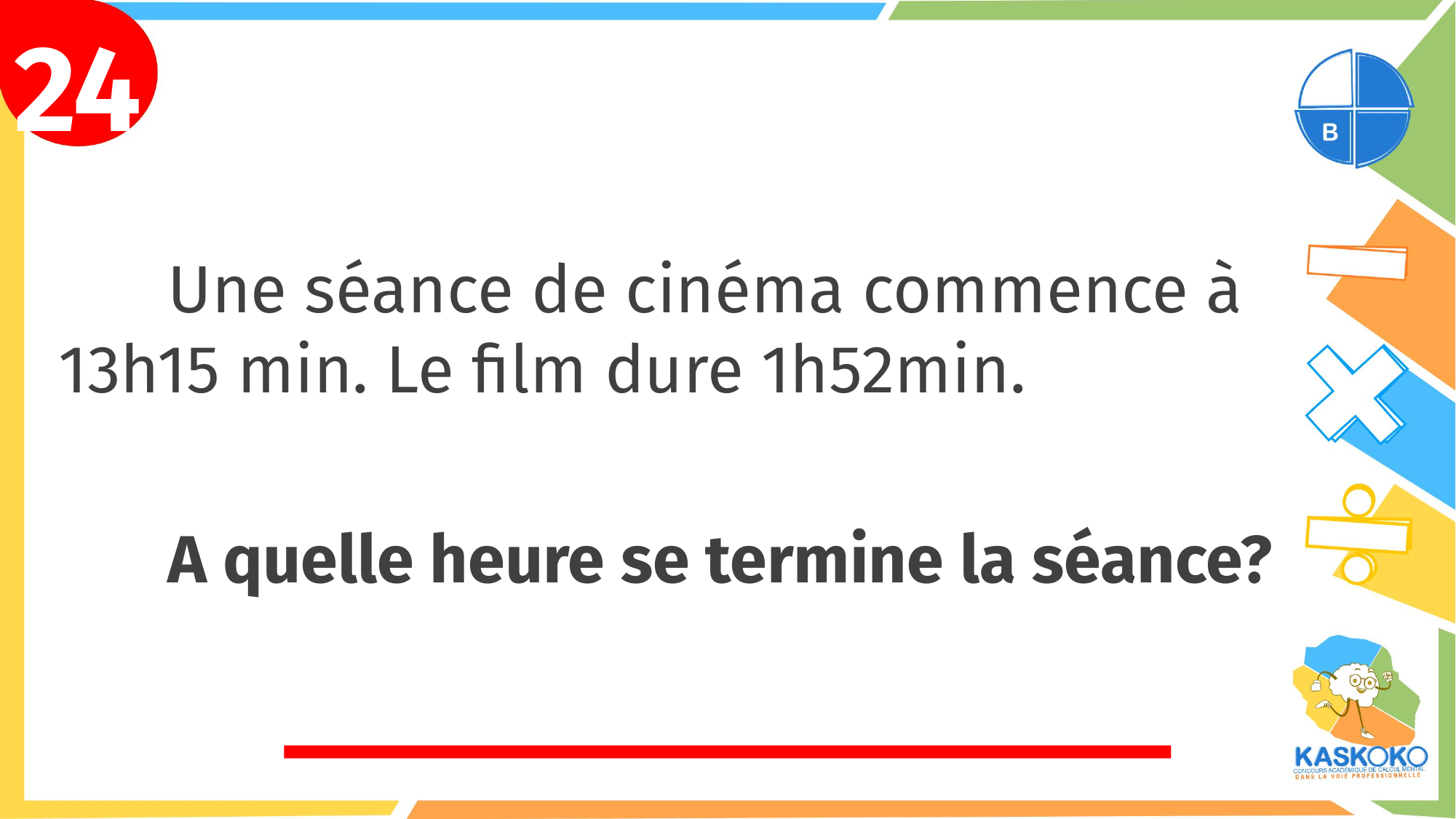

24

	Une séance de cinéma commence à 13h15 min. Le film dure 1h52min.

	A quelle heure se termine la séance?